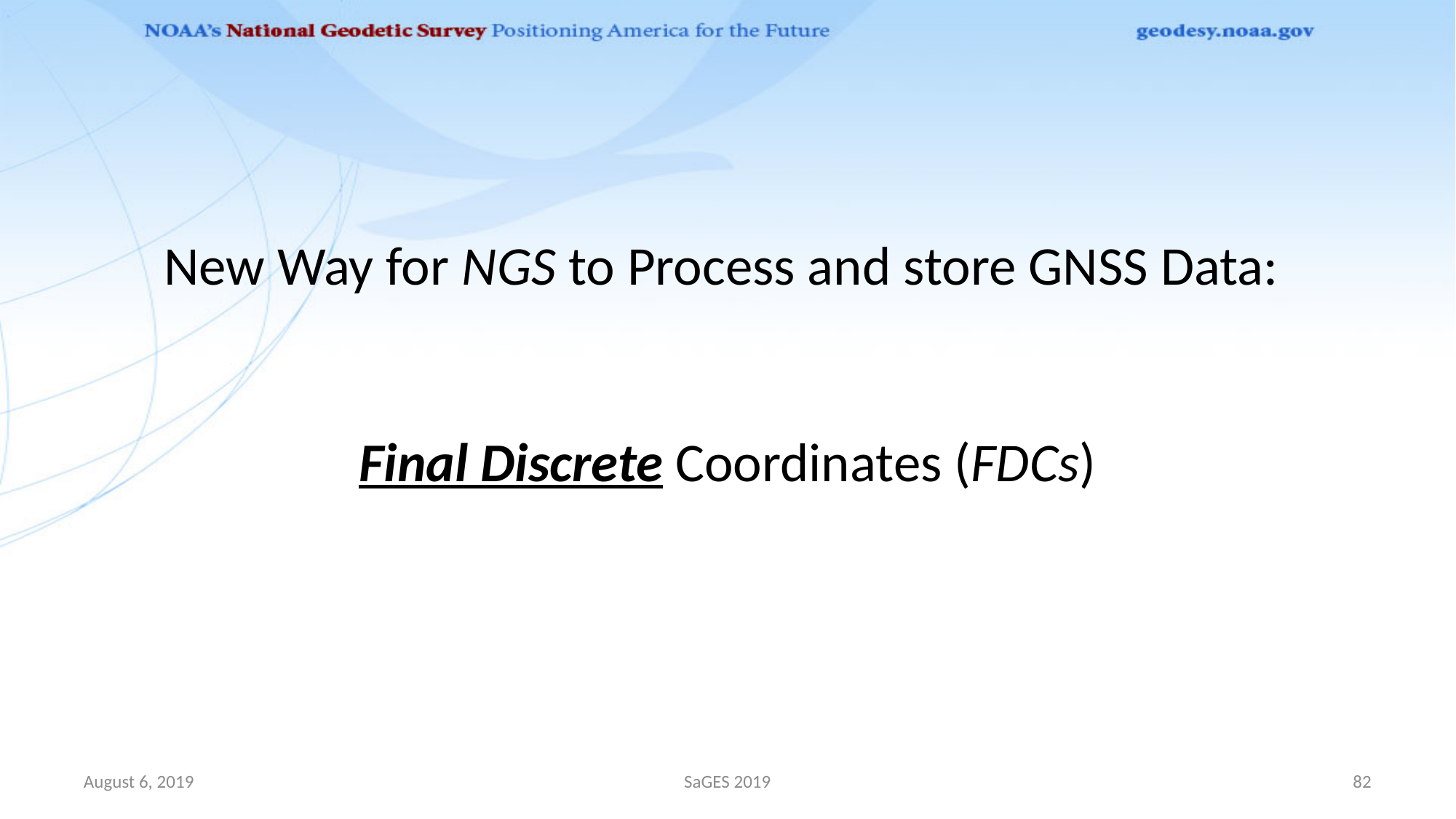

# New Way for NGS to Process and store GNSS Data: Final Discrete Coordinates (FDCs)
August 6, 2019
SaGES 2019
82